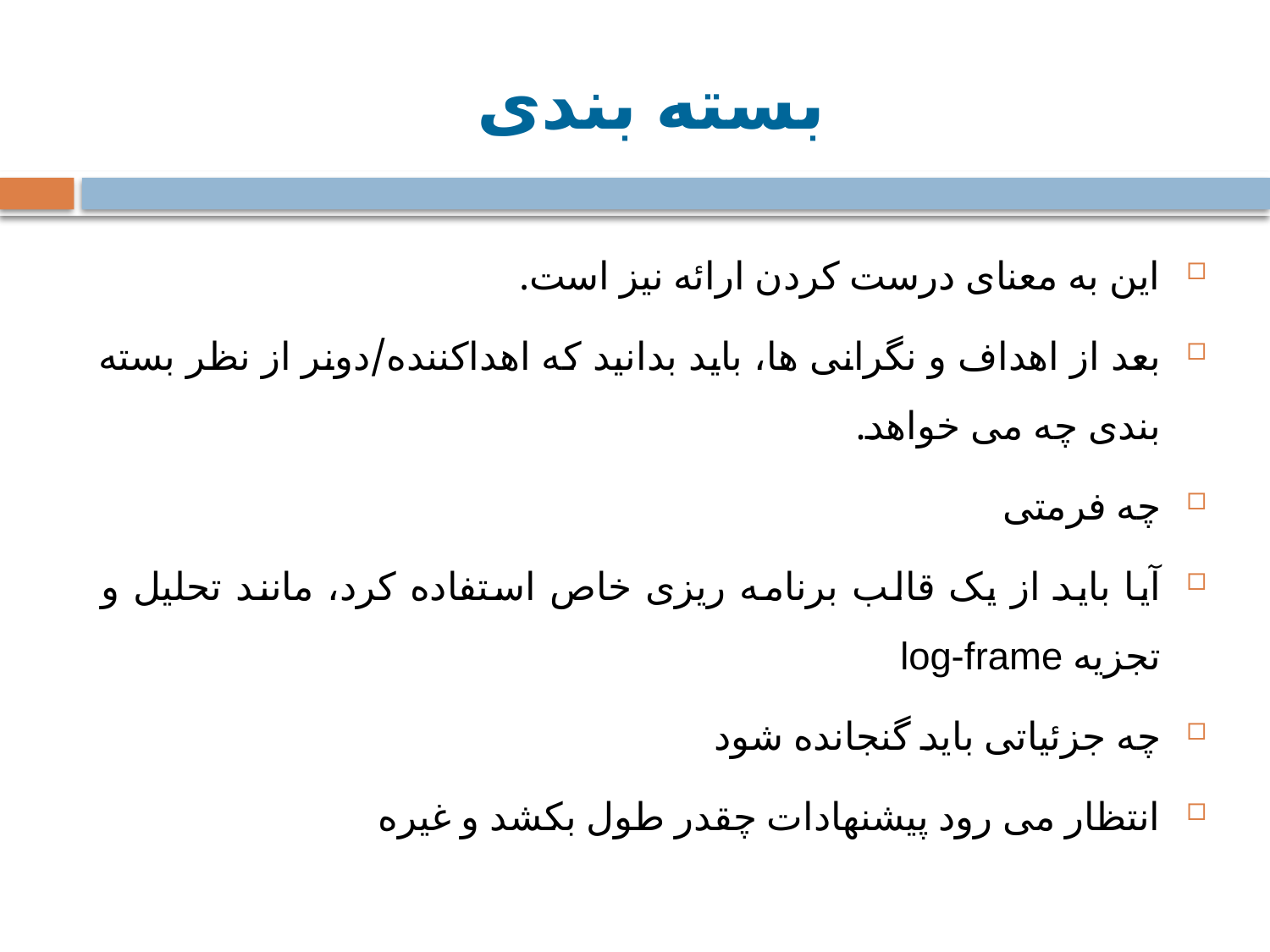

# بسته بندی
این به معنای درست کردن ارائه نیز است.
بعد از اهداف و نگرانی ها، باید بدانید که اهداکننده/دونر از نظر بسته بندی چه می خواهد.
چه فرمتی
آیا باید از یک قالب برنامه ریزی خاص استفاده کرد، مانند تحلیل و تجزیه log-frame
چه جزئیاتی باید گنجانده شود
انتظار می رود پیشنهادات چقدر طول بکشد و غیره